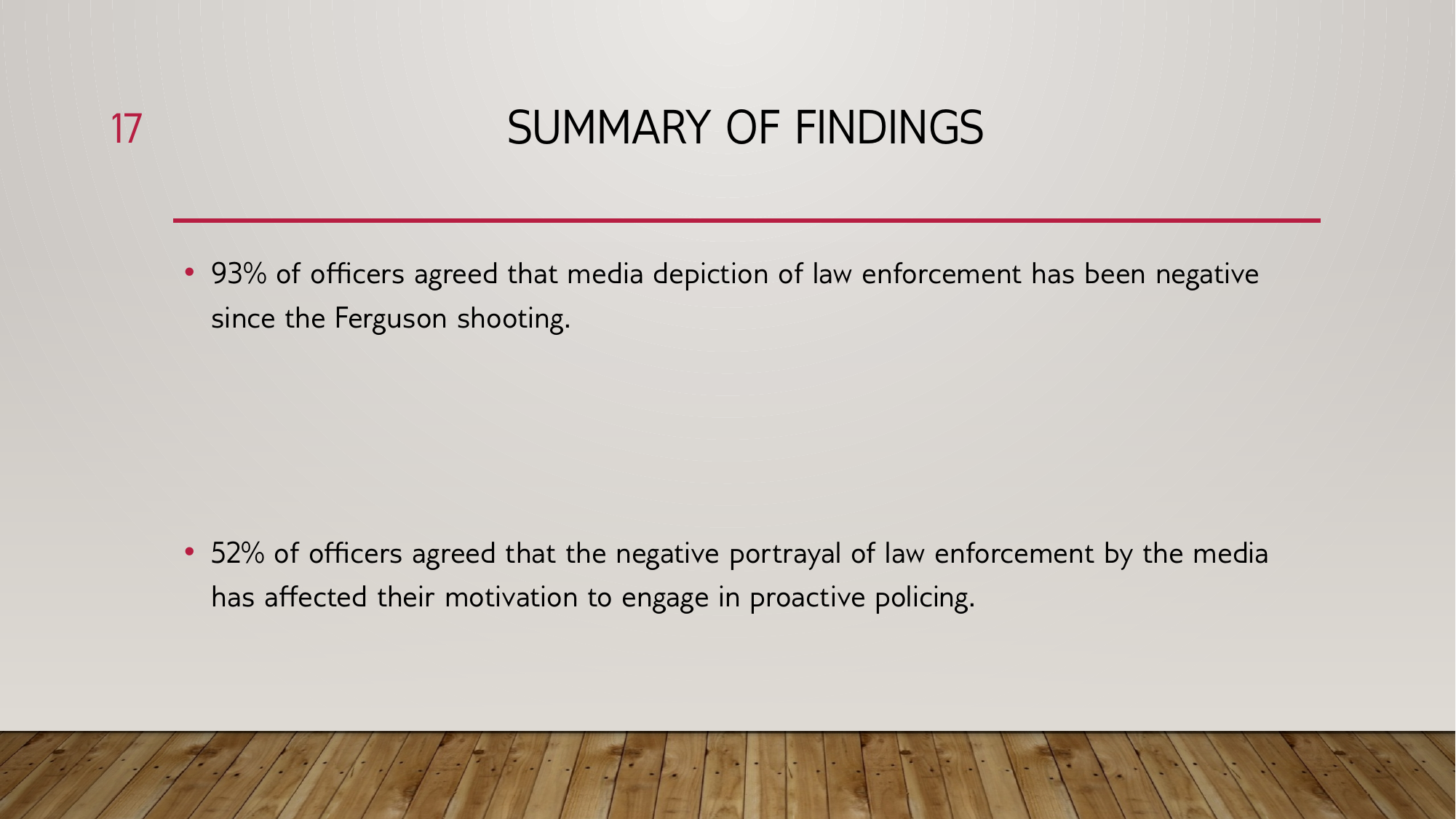

17
# Summary of Findings
93% of officers agreed that media depiction of law enforcement has been negative since the Ferguson shooting.

52% of officers agreed that the negative portrayal of law enforcement by the media has affected their motivation to engage in proactive policing.